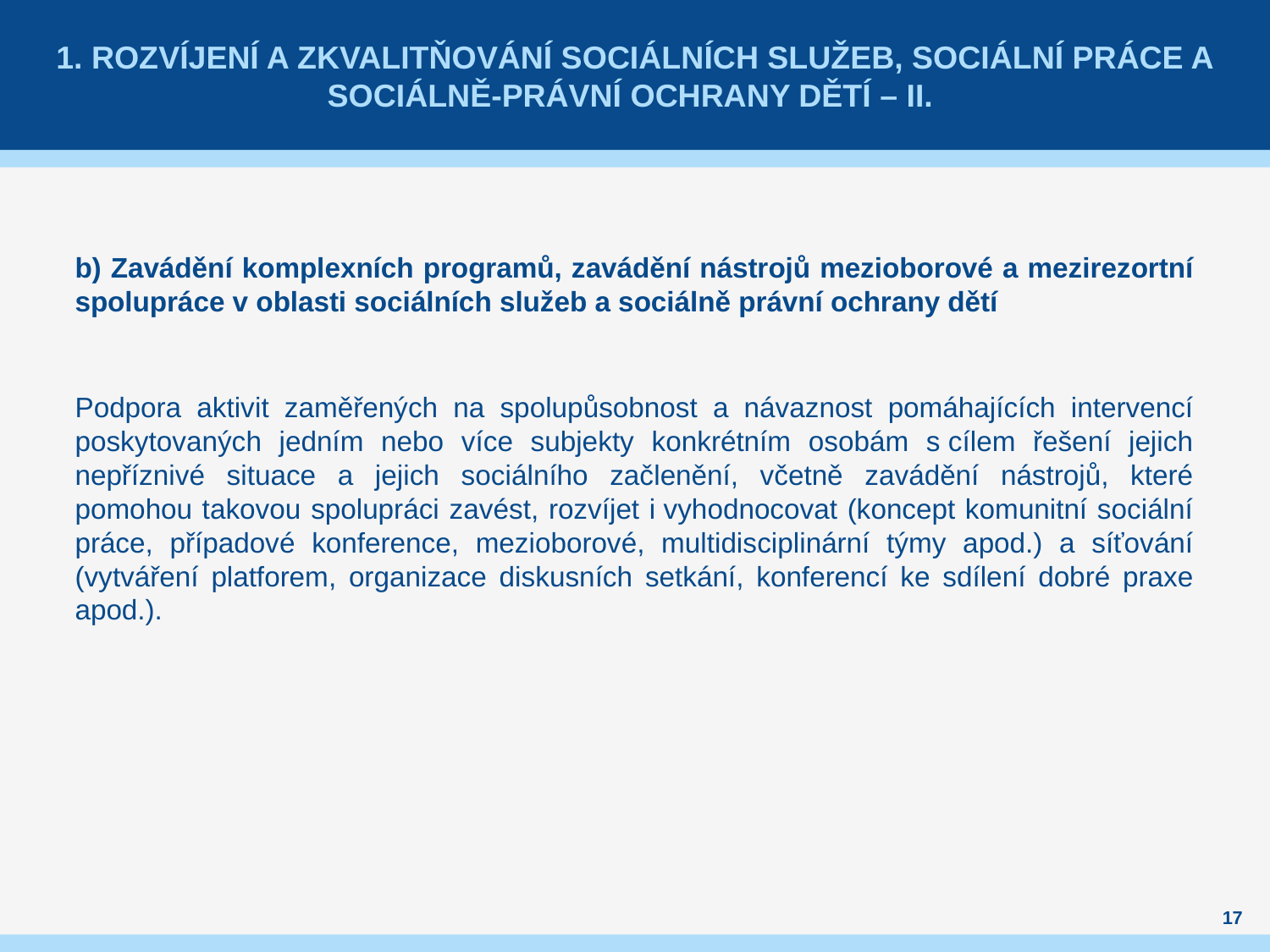

# 1. Rozvíjení a zkvalitňování sociálních služeb, sociální práce a sociálně-právní ochrany dětí – II.
b) Zavádění komplexních programů, zavádění nástrojů mezioborové a mezirezortní spolupráce v oblasti sociálních služeb a sociálně právní ochrany dětí

Podpora aktivit zaměřených na spolupůsobnost a návaznost pomáhajících intervencí poskytovaných jedním nebo více subjekty konkrétním osobám s cílem řešení jejich nepříznivé situace a jejich sociálního začlenění, včetně zavádění nástrojů, které pomohou takovou spolupráci zavést, rozvíjet i vyhodnocovat (koncept komunitní sociální práce, případové konference, mezioborové, multidisciplinární týmy apod.) a síťování (vytváření platforem, organizace diskusních setkání, konferencí ke sdílení dobré praxe apod.).
17